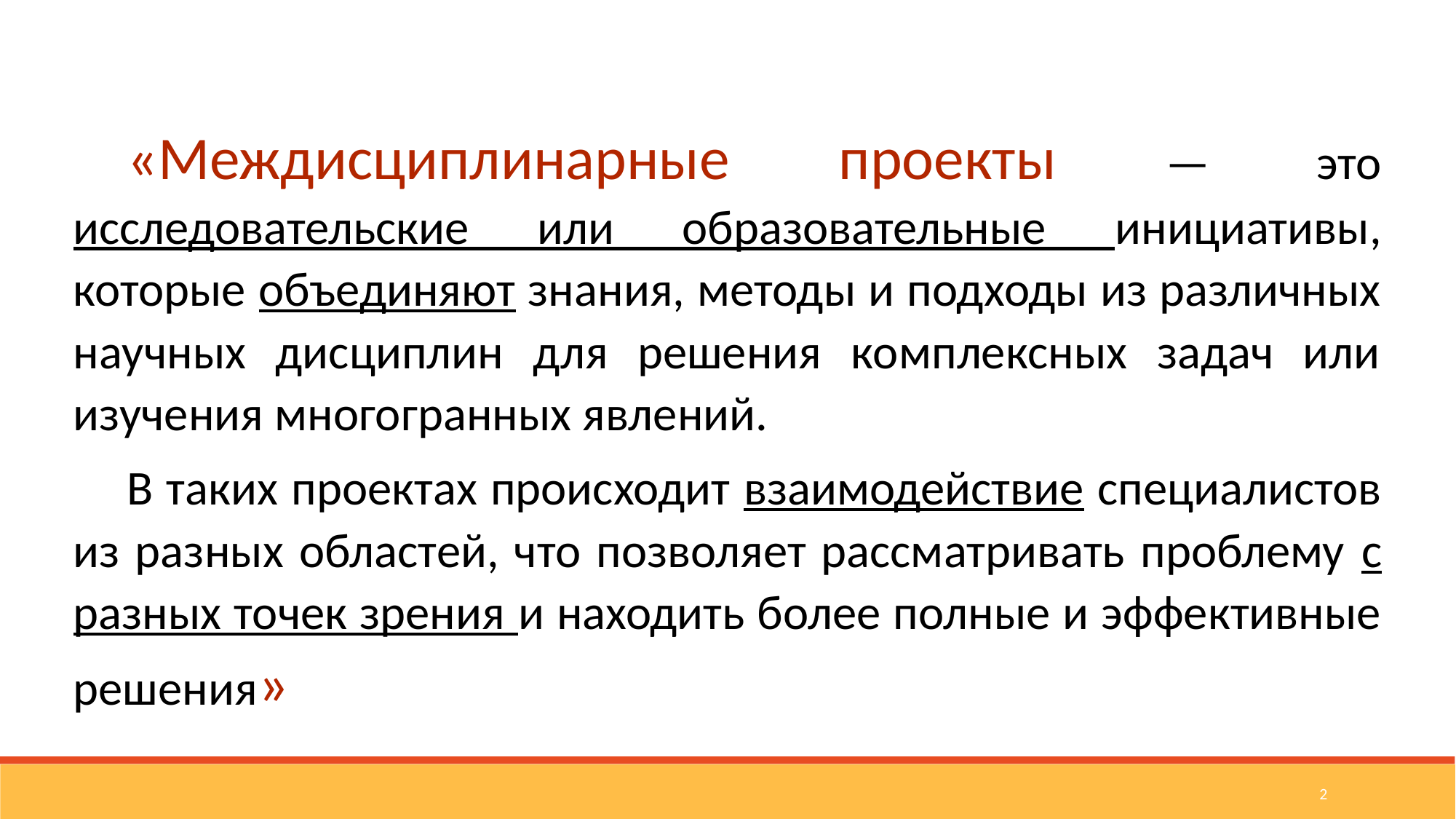

«Междисциплинарные проекты — это исследовательские или образовательные инициативы, которые объединяют знания, методы и подходы из различных научных дисциплин для решения комплексных задач или изучения многогранных явлений.
В таких проектах происходит взаимодействие специалистов из разных областей, что позволяет рассматривать проблему с разных точек зрения и находить более полные и эффективные решения»
2